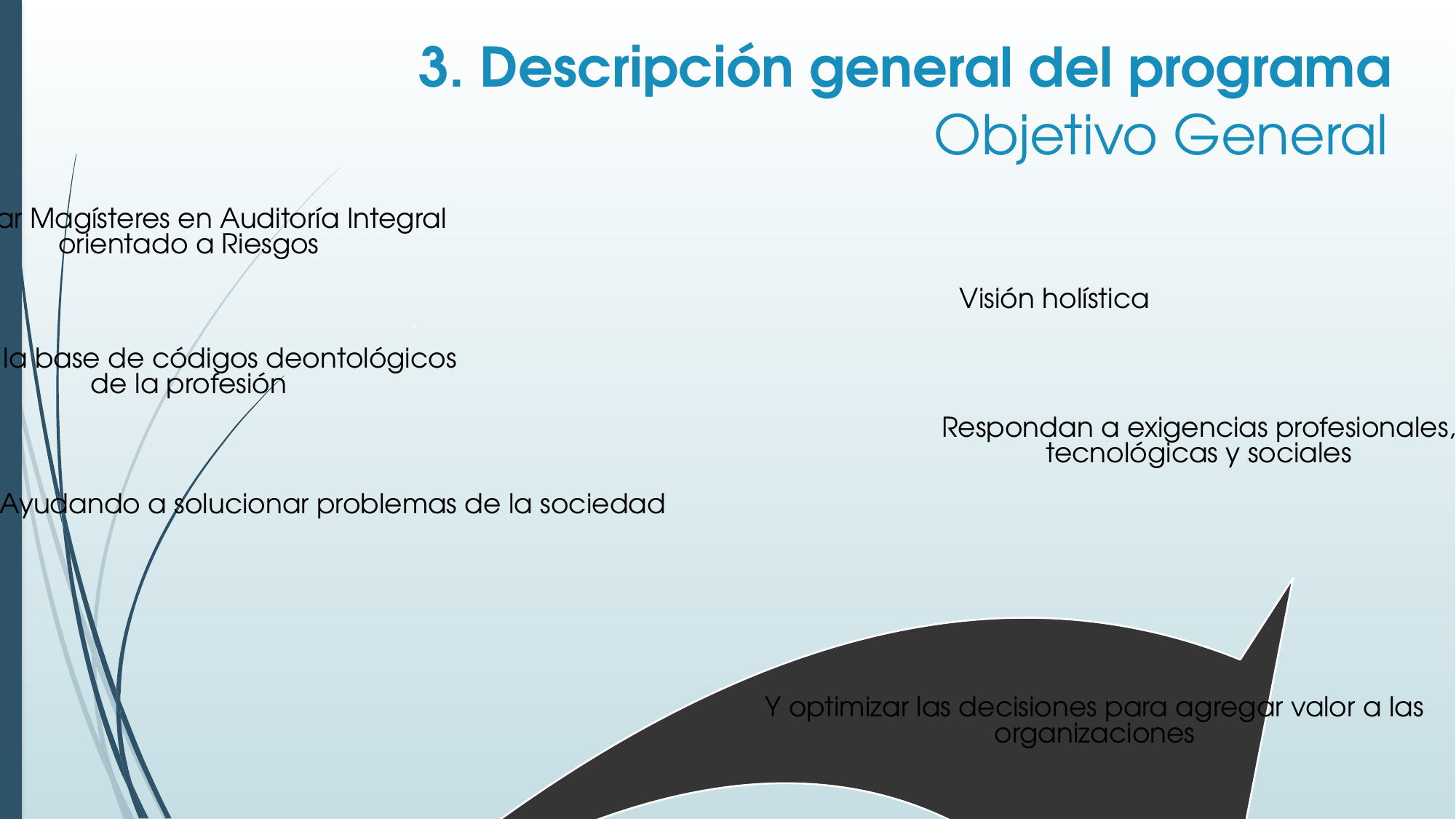

3. Descripción general del programa
Objetivo General
Visión holística
Respondan a exigencias profesionales, tecnológicas y sociales
Ayudando a solucionar problemas de la sociedad
Y optimizar las decisiones para agregar valor a las organizaciones